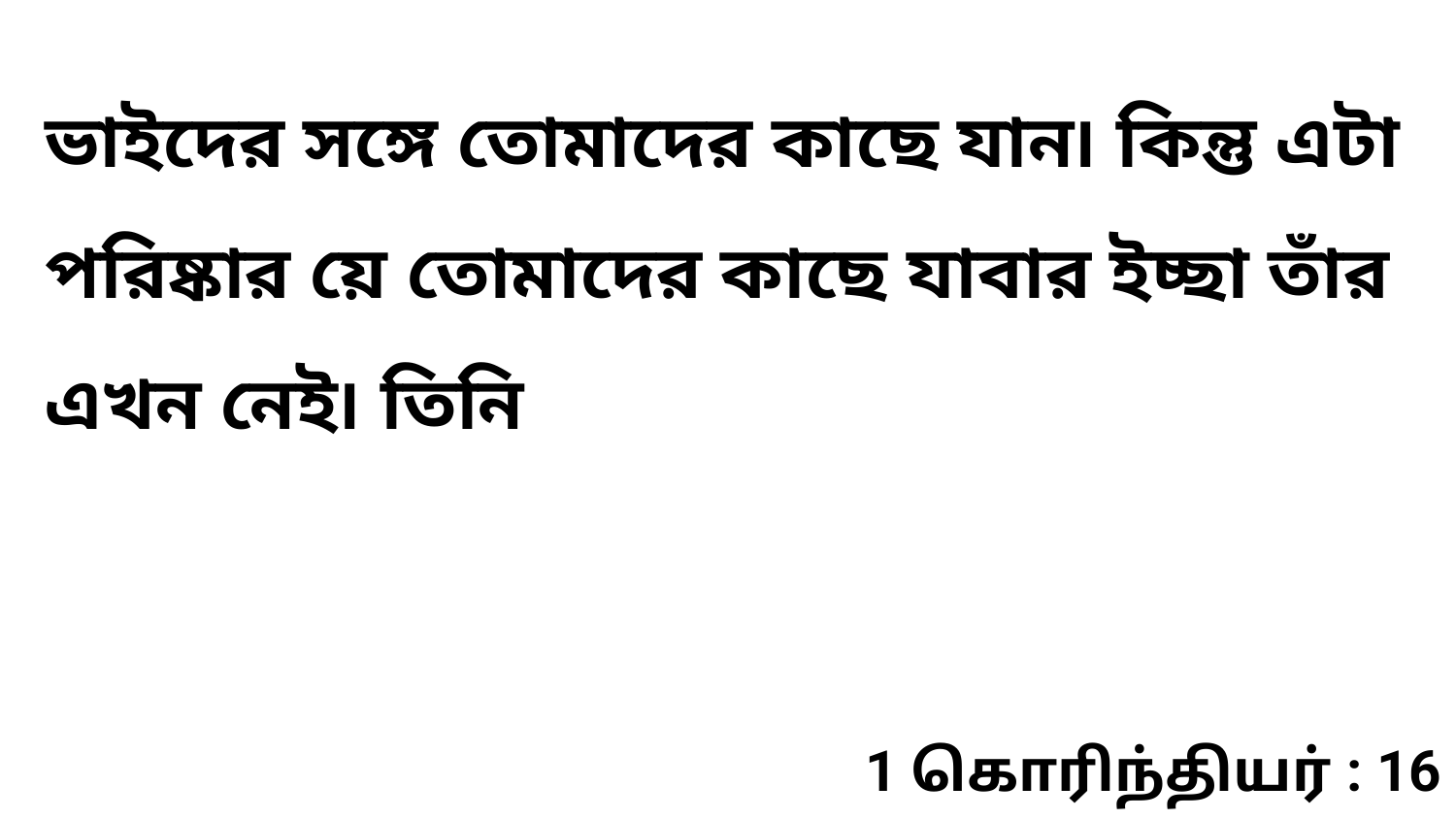

ভাইদের সঙ্গে তোমাদের কাছে যান৷ কিন্তু এটা পরিষ্কার য়ে তোমাদের কাছে যাবার ইচ্ছা তাঁর এখন নেই৷ তিনি
1 கொரிந்தியர் : 16